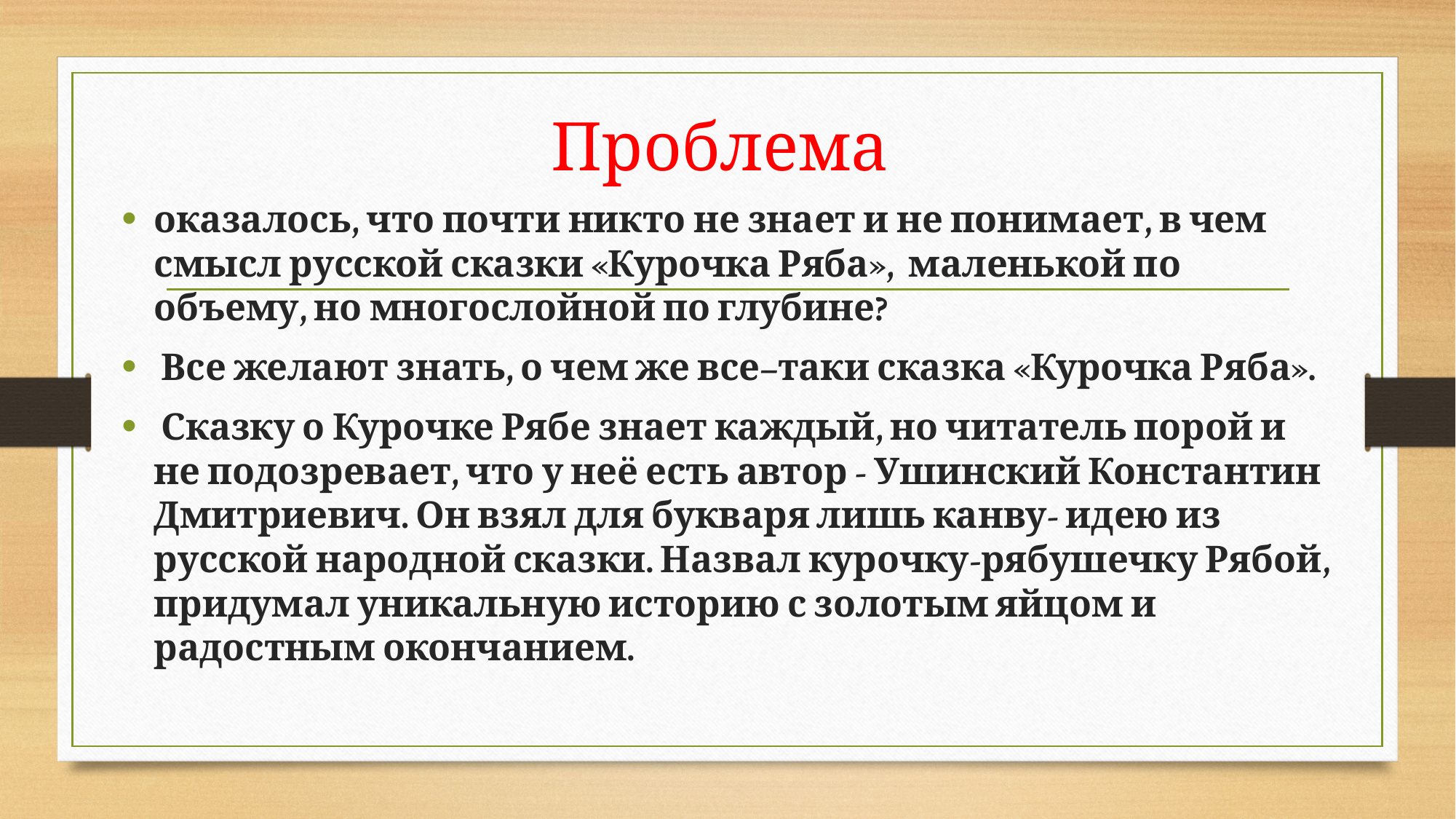

# Проблема
оказалось, что почти никто не знает и не понимает, в чем смысл русской сказки «Курочка Ряба»,  маленькой по объему, но многослойной по глубине?
 Все желают знать, о чем же все–таки сказка «Курочка Ряба».
 Сказку о Курочке Рябе знает каждый, но читатель порой и не подозревает, что у неё есть автор - Ушинский Константин Дмитриевич. Он взял для букваря лишь канву- идею из русской народной сказки. Назвал курочку-рябушечку Рябой, придумал уникальную историю с золотым яйцом и радостным окончанием.